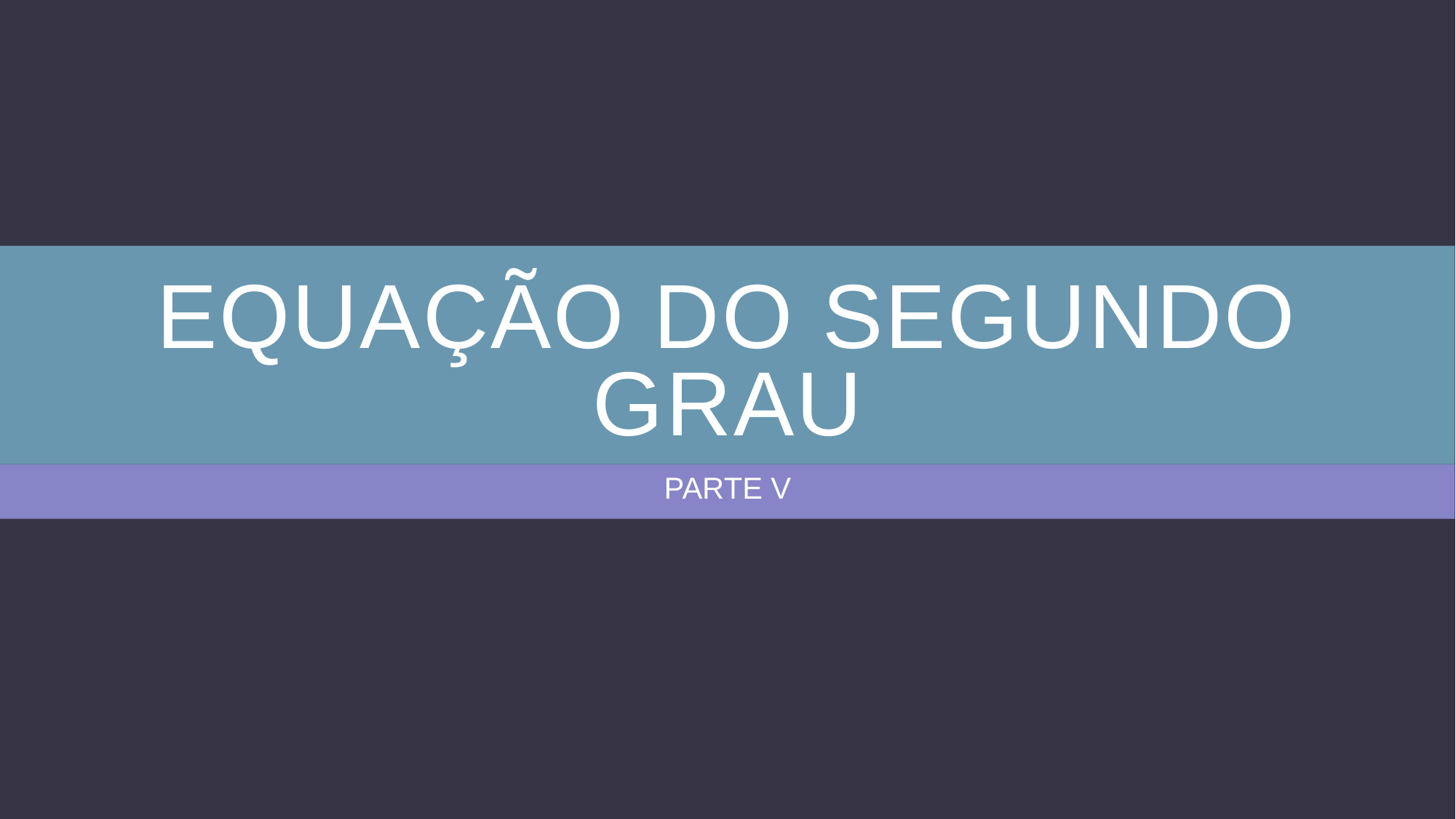

# Equação do segundo grau
PARTE V